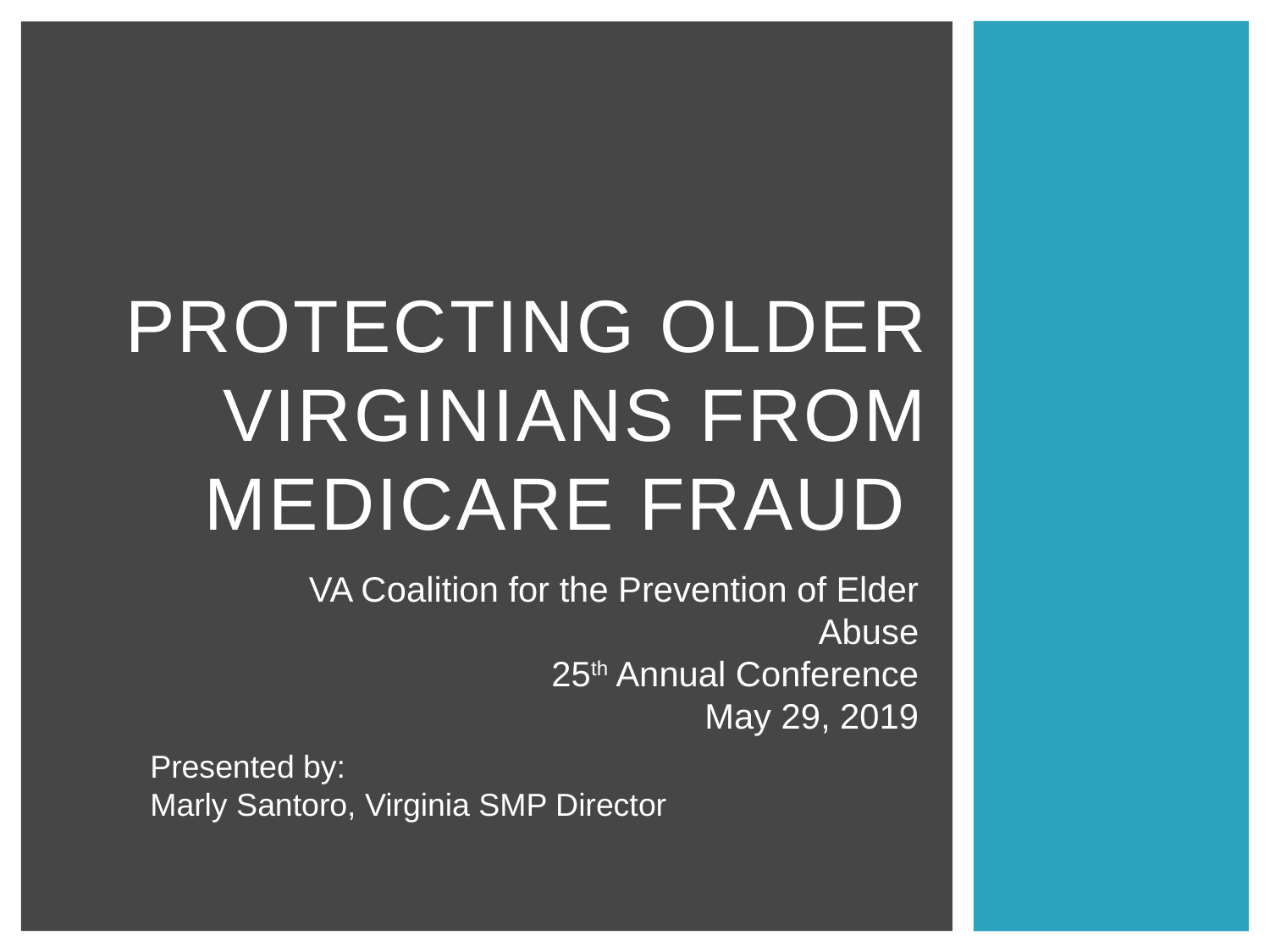

# Protecting Older Virginians from Medicare Fraud
VA Coalition for the Prevention of Elder Abuse
25th Annual Conference
May 29, 2019
Presented by:
Marly Santoro, Virginia SMP Director